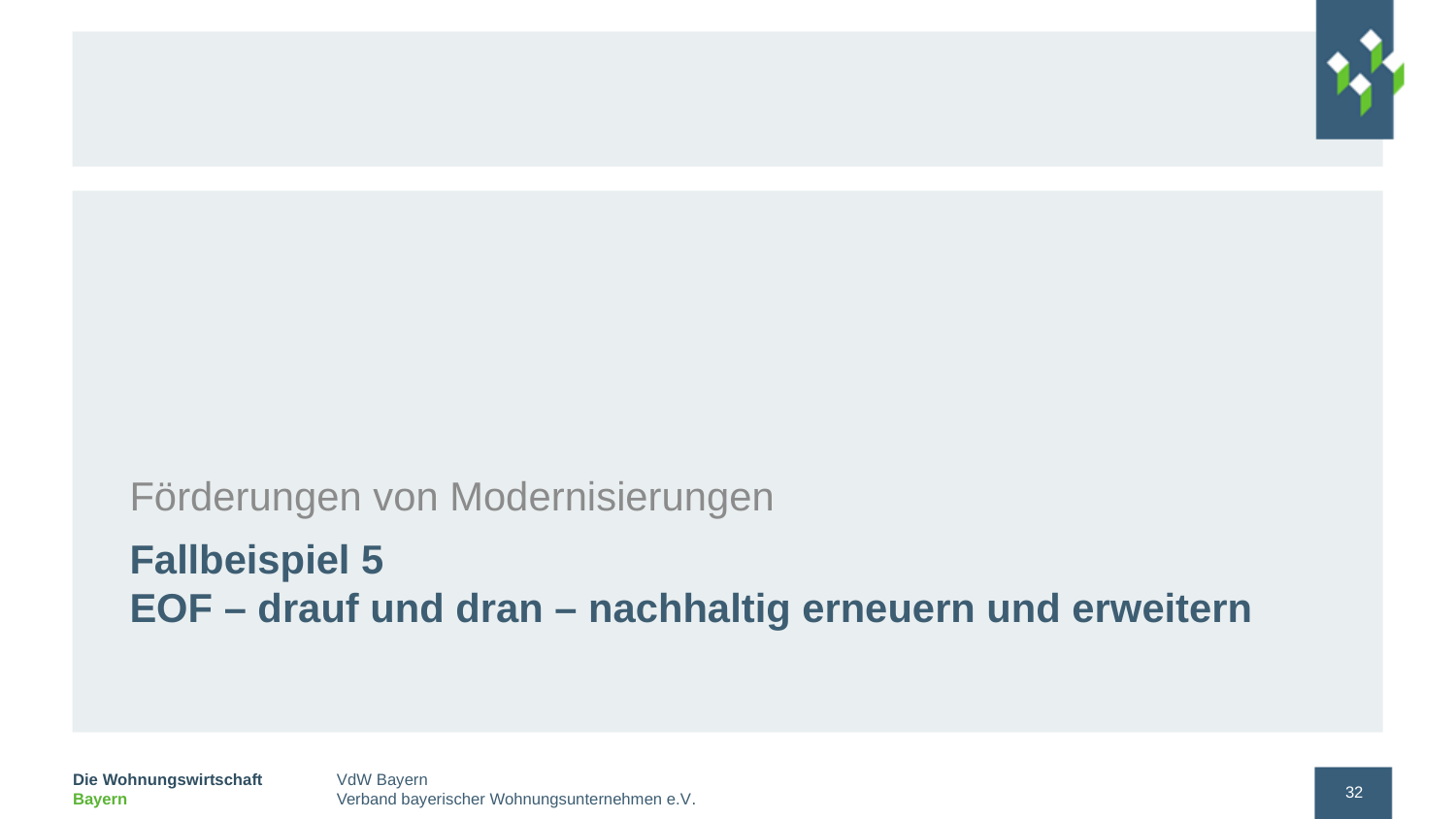

Förderungen von Modernisierungen
# Fallbeispiel 5 EOF – drauf und dran – nachhaltig erneuern und erweitern
32